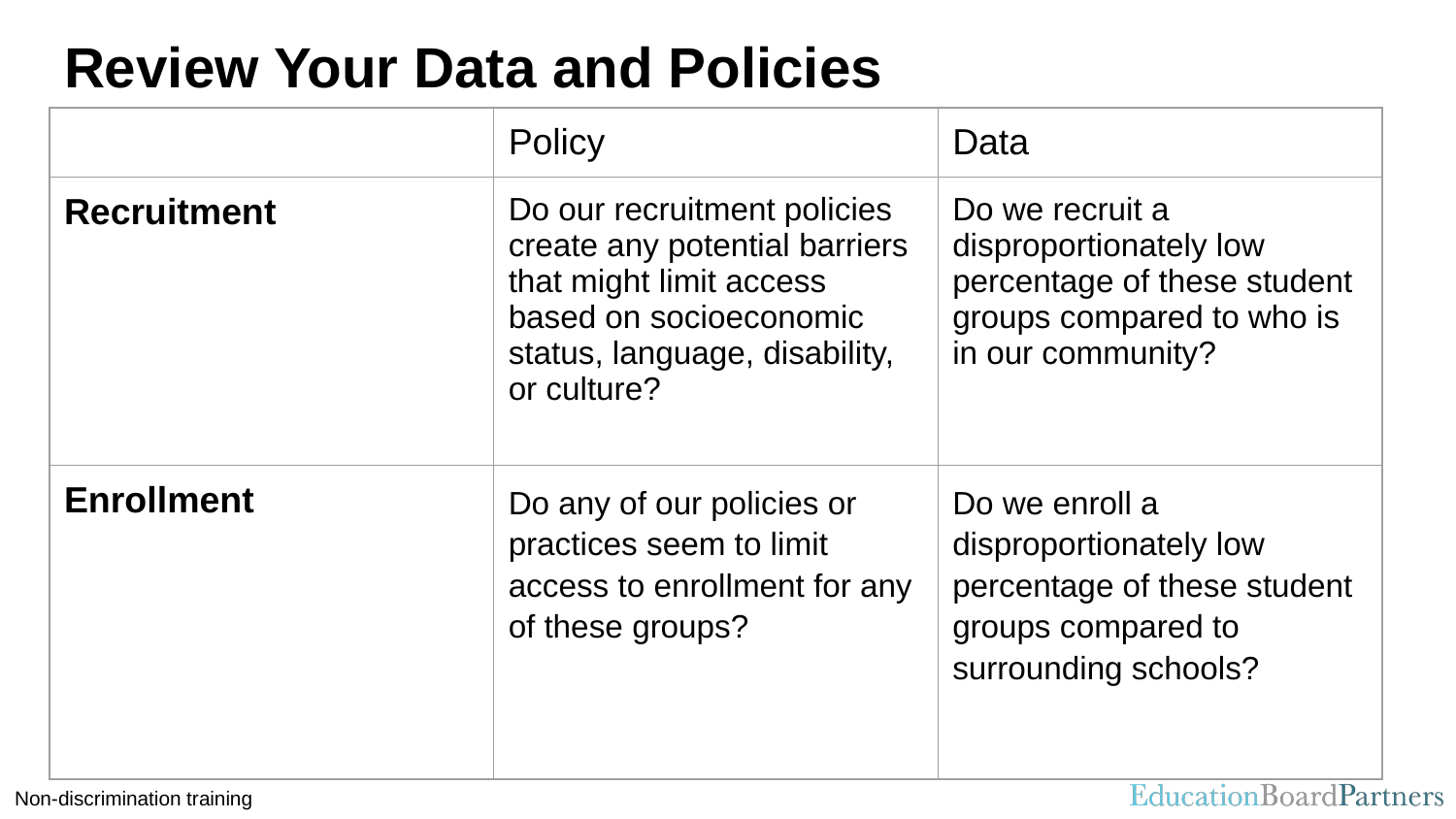

# Review Your Data and Policies
|  | Policy | Data |
| --- | --- | --- |
| Recruitment | Do our recruitment policies create any potential barriers that might limit access based on socioeconomic status, language, disability, or culture? | Do we recruit a disproportionately low percentage of these student groups compared to who is in our community? |
| Enrollment | Do any of our policies or practices seem to limit access to enrollment for any of these groups? | Do we enroll a disproportionately low percentage of these student groups compared to surrounding schools? |